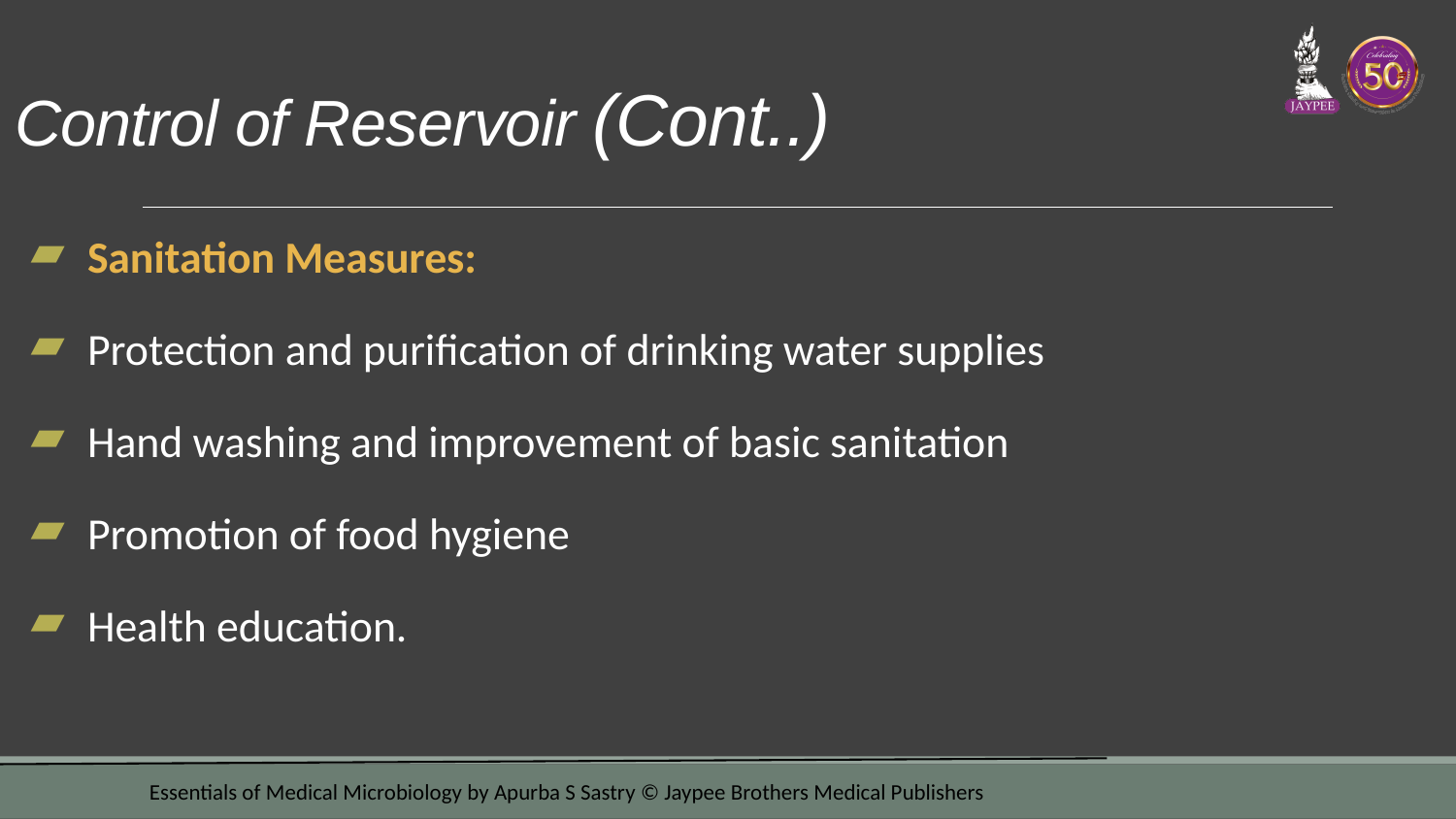

# Control of Reservoir (Cont..)
Sanitation Measures:
Protection and purification of drinking water supplies
Hand washing and improvement of basic sanitation
Promotion of food hygiene
Health education.